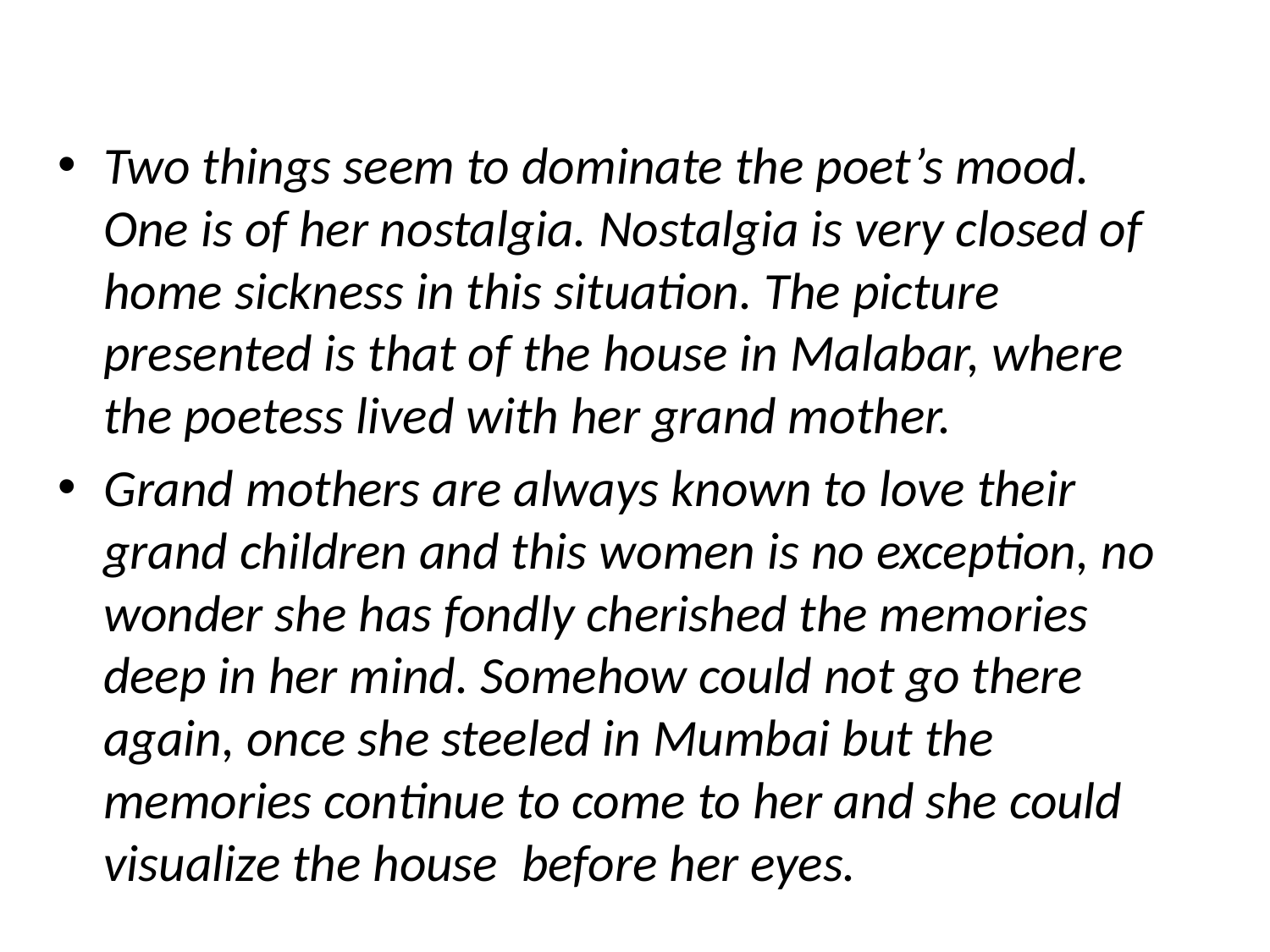

Two things seem to dominate the poet’s mood. One is of her nostalgia. Nostalgia is very closed of home sickness in this situation. The picture presented is that of the house in Malabar, where the poetess lived with her grand mother.
Grand mothers are always known to love their grand children and this women is no exception, no wonder she has fondly cherished the memories deep in her mind. Somehow could not go there again, once she steeled in Mumbai but the  memories continue to come to her and she could visualize the house  before her eyes.